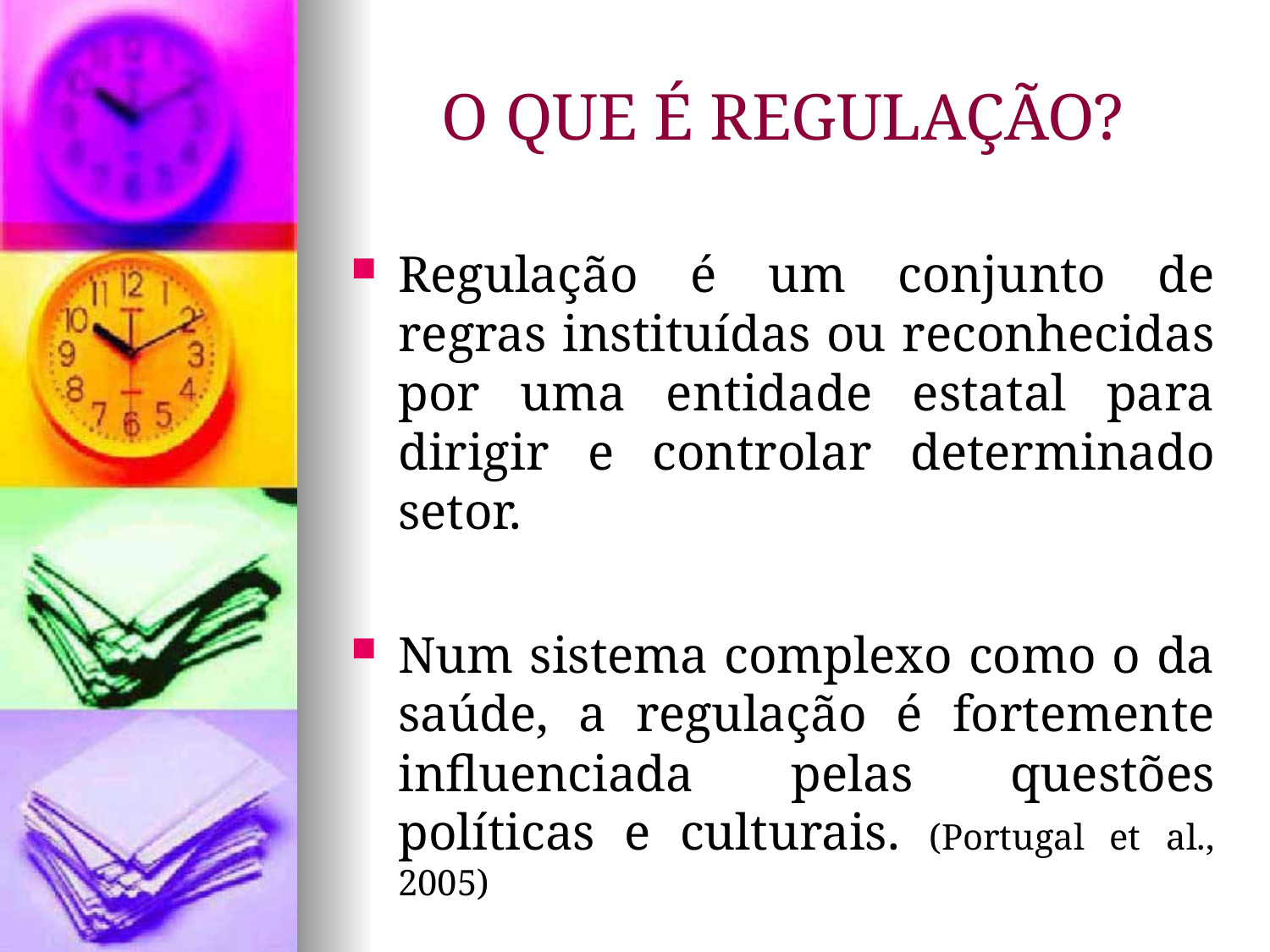

O QUE É REGULAÇÃO?
Regulação é um conjunto de regras instituídas ou reconhecidas por uma entidade estatal para dirigir e controlar determinado setor.

Num sistema complexo como o da saúde, a regulação é fortemente influenciada pelas questões políticas e culturais. (Portugal et al., 2005)